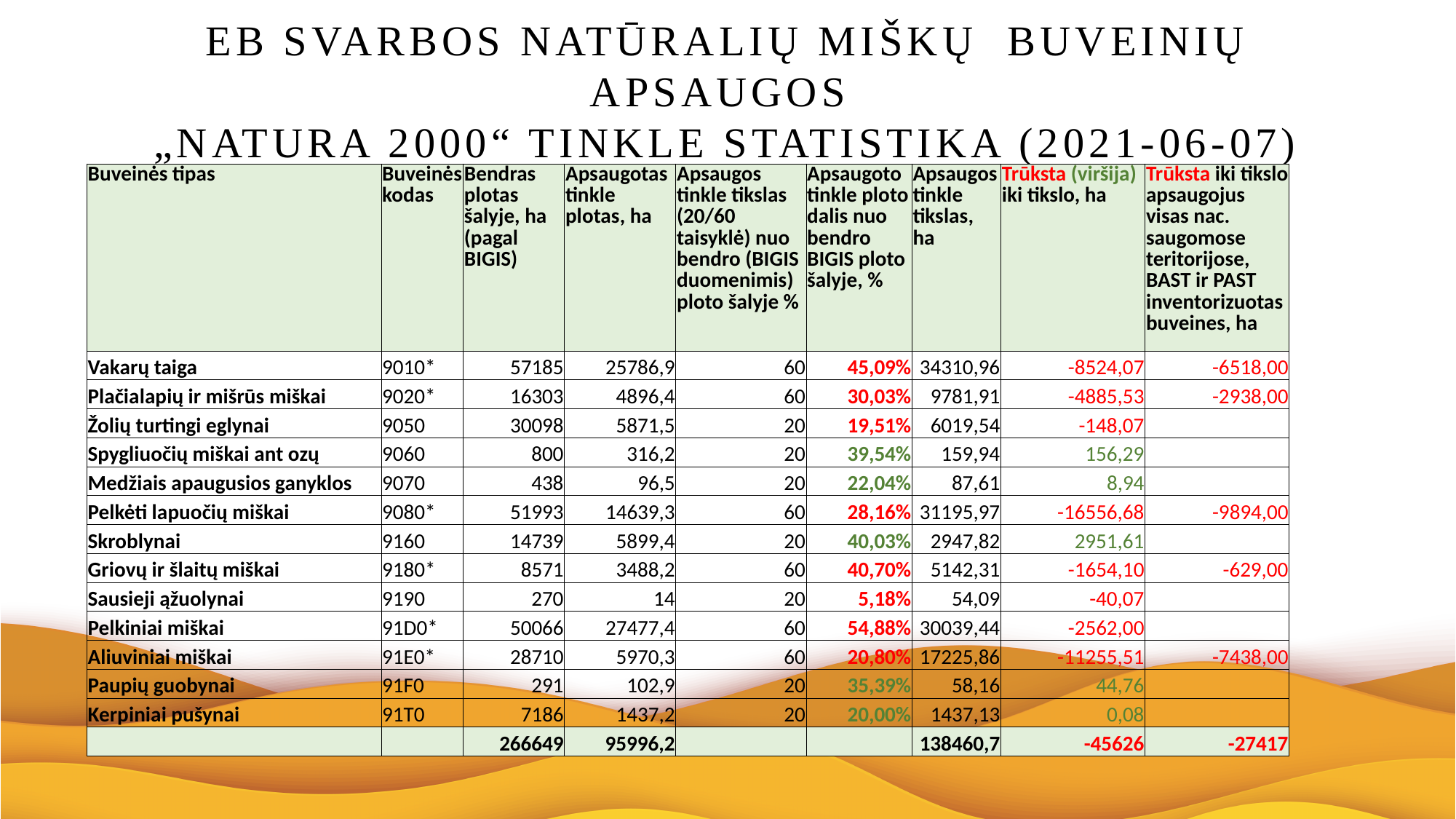

# EB SVARBOS NATŪRALIŲ MIŠKŲ  BUVEINIŲ APSAUGOS „NATURA 2000“ TINKLE STATISTIKA (2021-06-07)
| Buveinės tipas | Buveinės kodas | Bendras plotas šalyje, ha (pagal BIGIS) | Apsaugotas tinkle plotas, ha | Apsaugos tinkle tikslas (20/60 taisyklė) nuo bendro (BIGIS duomenimis) ploto šalyje % | Apsaugoto tinkle ploto dalis nuo bendro BIGIS ploto šalyje, % | Apsaugos tinkle tikslas, ha | Trūksta (viršija) iki tikslo, ha | Trūksta iki tikslo apsaugojus visas nac. saugomose teritorijose, BAST ir PAST inventorizuotas buveines, ha |
| --- | --- | --- | --- | --- | --- | --- | --- | --- |
| Vakarų taiga | 9010\* | 57185 | 25786,9 | 60 | 45,09% | 34310,96 | -8524,07 | -6518,00 |
| Plačialapių ir mišrūs miškai | 9020\* | 16303 | 4896,4 | 60 | 30,03% | 9781,91 | -4885,53 | -2938,00 |
| Žolių turtingi eglynai | 9050 | 30098 | 5871,5 | 20 | 19,51% | 6019,54 | -148,07 |  |
| Spygliuočių miškai ant ozų | 9060 | 800 | 316,2 | 20 | 39,54% | 159,94 | 156,29 |  |
| Medžiais apaugusios ganyklos | 9070 | 438 | 96,5 | 20 | 22,04% | 87,61 | 8,94 |  |
| Pelkėti lapuočių miškai | 9080\* | 51993 | 14639,3 | 60 | 28,16% | 31195,97 | -16556,68 | -9894,00 |
| Skroblynai | 9160 | 14739 | 5899,4 | 20 | 40,03% | 2947,82 | 2951,61 |  |
| Griovų ir šlaitų miškai | 9180\* | 8571 | 3488,2 | 60 | 40,70% | 5142,31 | -1654,10 | -629,00 |
| Sausieji ąžuolynai | 9190 | 270 | 14 | 20 | 5,18% | 54,09 | -40,07 |  |
| Pelkiniai miškai | 91D0\* | 50066 | 27477,4 | 60 | 54,88% | 30039,44 | -2562,00 |  |
| Aliuviniai miškai | 91E0\* | 28710 | 5970,3 | 60 | 20,80% | 17225,86 | -11255,51 | -7438,00 |
| Paupių guobynai | 91F0 | 291 | 102,9 | 20 | 35,39% | 58,16 | 44,76 |  |
| Kerpiniai pušynai | 91T0 | 7186 | 1437,2 | 20 | 20,00% | 1437,13 | 0,08 |  |
|  |  | 266649 | 95996,2 |  |  | 138460,7 | -45626 | -27417 |
13